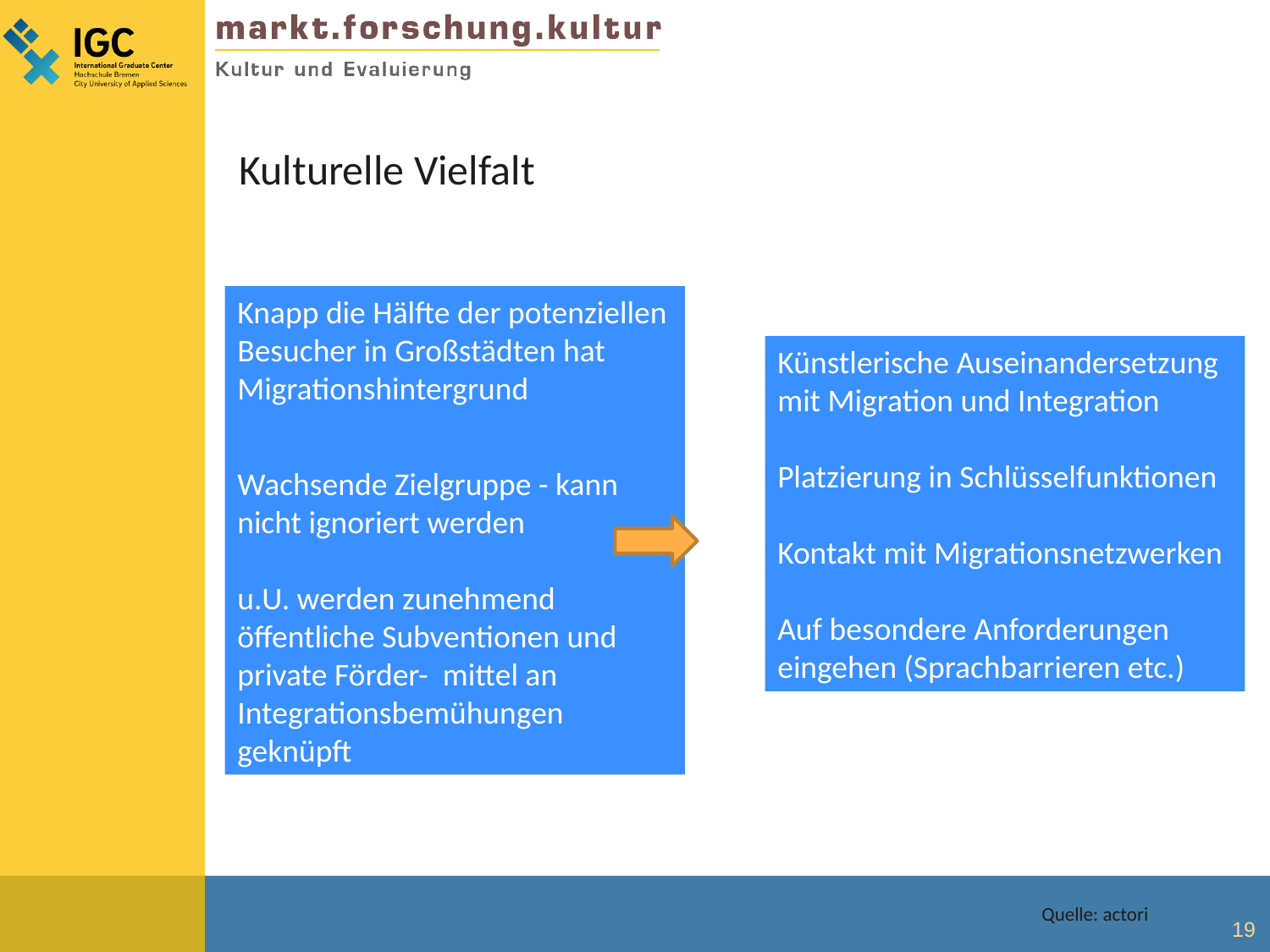

Kulturelle Vielfalt
Knapp die Hälfte der potenziellen Besucher in Großstädten hat Migrationshintergrund

Wachsende Zielgruppe - kann nicht ignoriert werden

u.U. werden zunehmend öffentliche Subventionen und private Förder-  mittel an Integrationsbemühungen geknüpft
Künstlerische Auseinandersetzung mit Migration und Integration

Platzierung in Schlüsselfunktionen

Kontakt mit Migrationsnetzwerken

Auf besondere Anforderungen eingehen (Sprachbarrieren etc.)

Quelle: actori
19